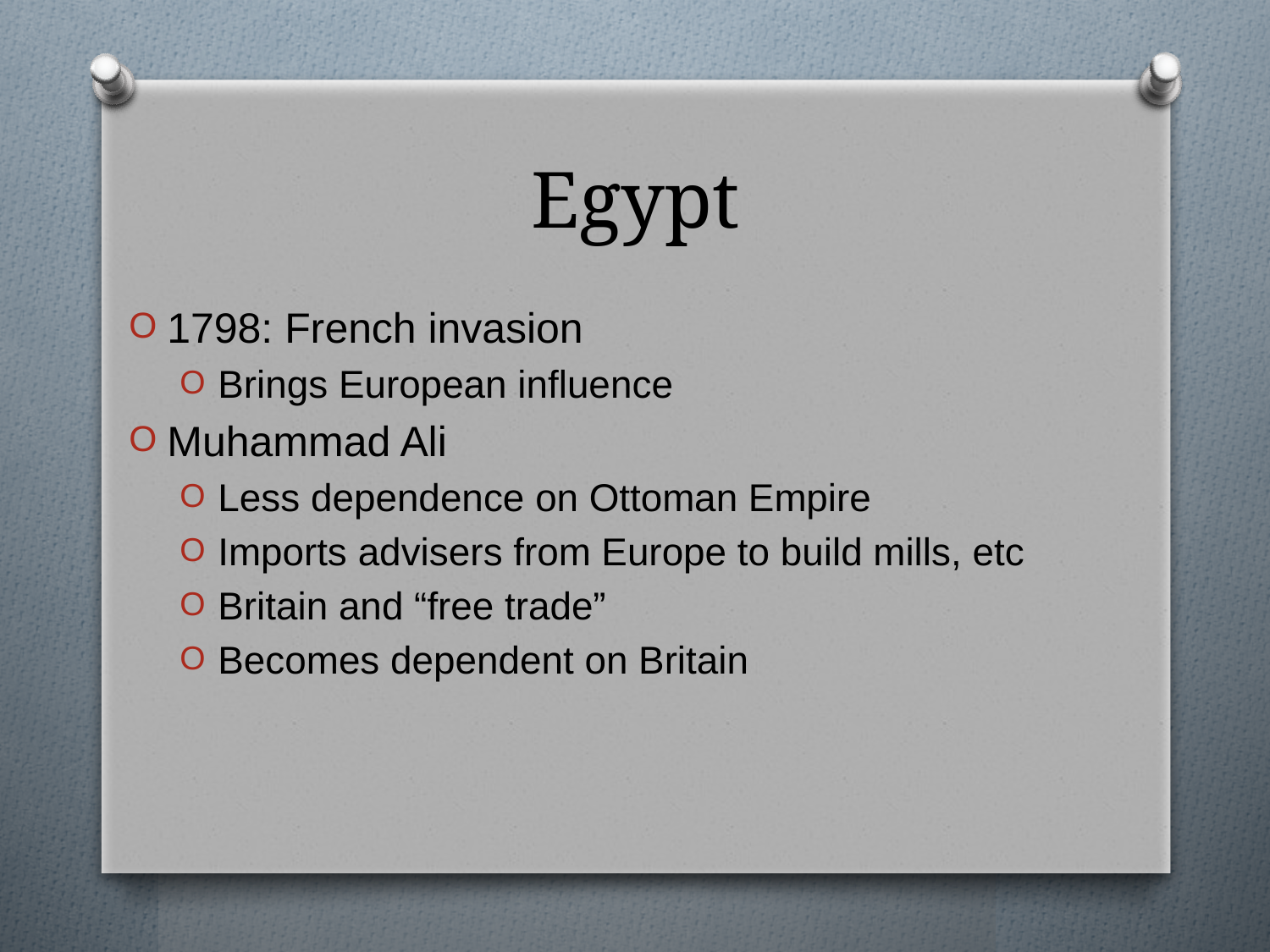

# Egypt
1798: French invasion
Brings European influence
Muhammad Ali
Less dependence on Ottoman Empire
Imports advisers from Europe to build mills, etc
Britain and “free trade”
Becomes dependent on Britain